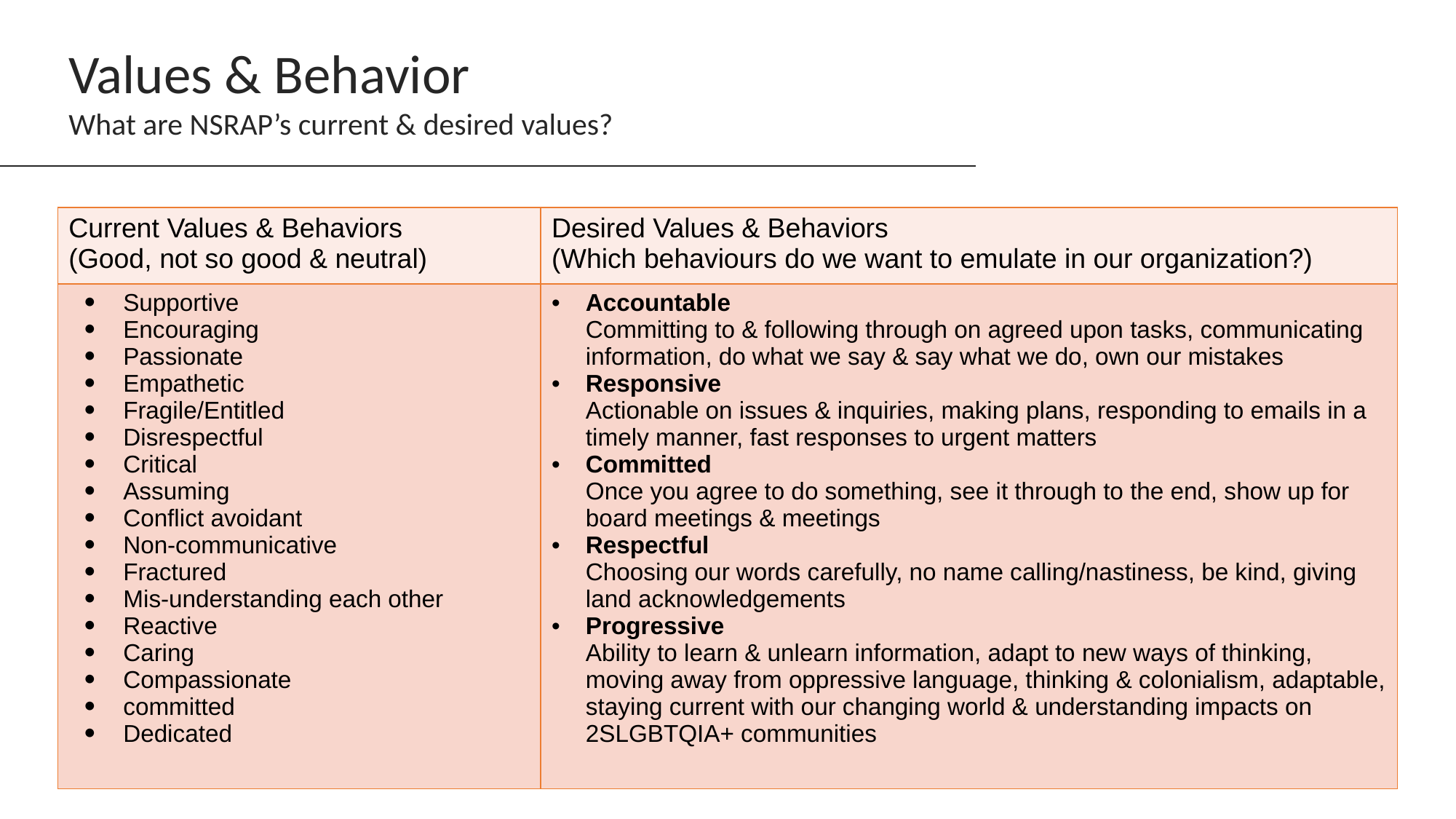

Values & Behavior
What are NSRAP’s current & desired values?

| Current Values & Behaviors (Good, not so good & neutral) | Desired Values & Behaviors (Which behaviours do we want to emulate in our organization?) |
| --- | --- |
| Supportive Encouraging Passionate Empathetic Fragile/Entitled Disrespectful Critical Assuming Conflict avoidant Non-communicative Fractured Mis-understanding each other Reactive Caring Compassionate committed Dedicated | Accountable Committing to & following through on agreed upon tasks, communicating information, do what we say & say what we do, own our mistakes Responsive Actionable on issues & inquiries, making plans, responding to emails in a timely manner, fast responses to urgent matters Committed Once you agree to do something, see it through to the end, show up for board meetings & meetings Respectful Choosing our words carefully, no name calling/nastiness, be kind, giving land acknowledgements Progressive Ability to learn & unlearn information, adapt to new ways of thinking, moving away from oppressive language, thinking & colonialism, adaptable, staying current with our changing world & understanding impacts on 2SLGBTQIA+ communities |
|  |  |